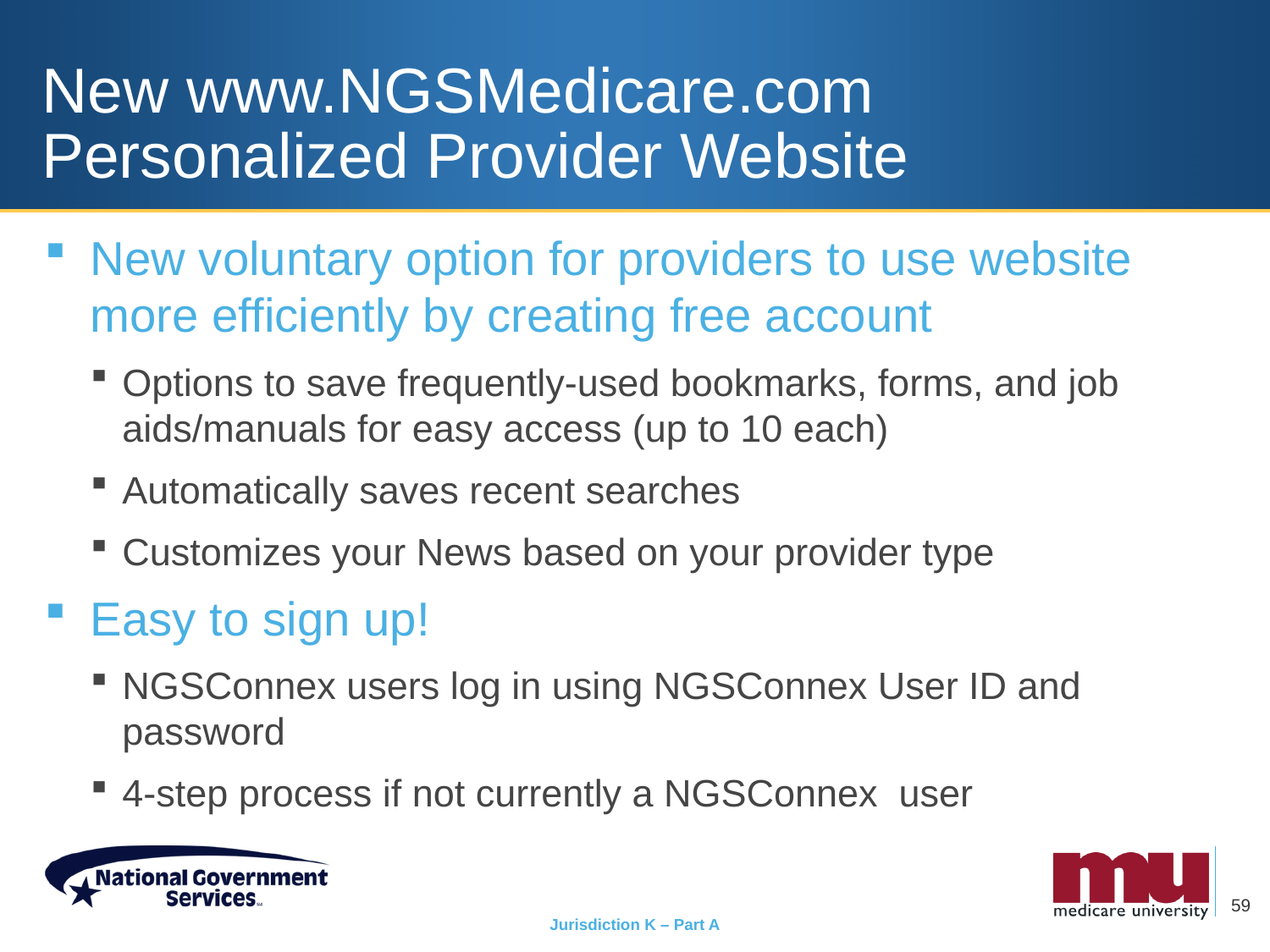

# New www.NGSMedicare.com Personalized Provider Website
New voluntary option for providers to use website more efficiently by creating free account
Options to save frequently-used bookmarks, forms, and job aids/manuals for easy access (up to 10 each)
Automatically saves recent searches
Customizes your News based on your provider type
Easy to sign up!
NGSConnex users log in using NGSConnex User ID and password
4-step process if not currently a NGSConnex  user

59